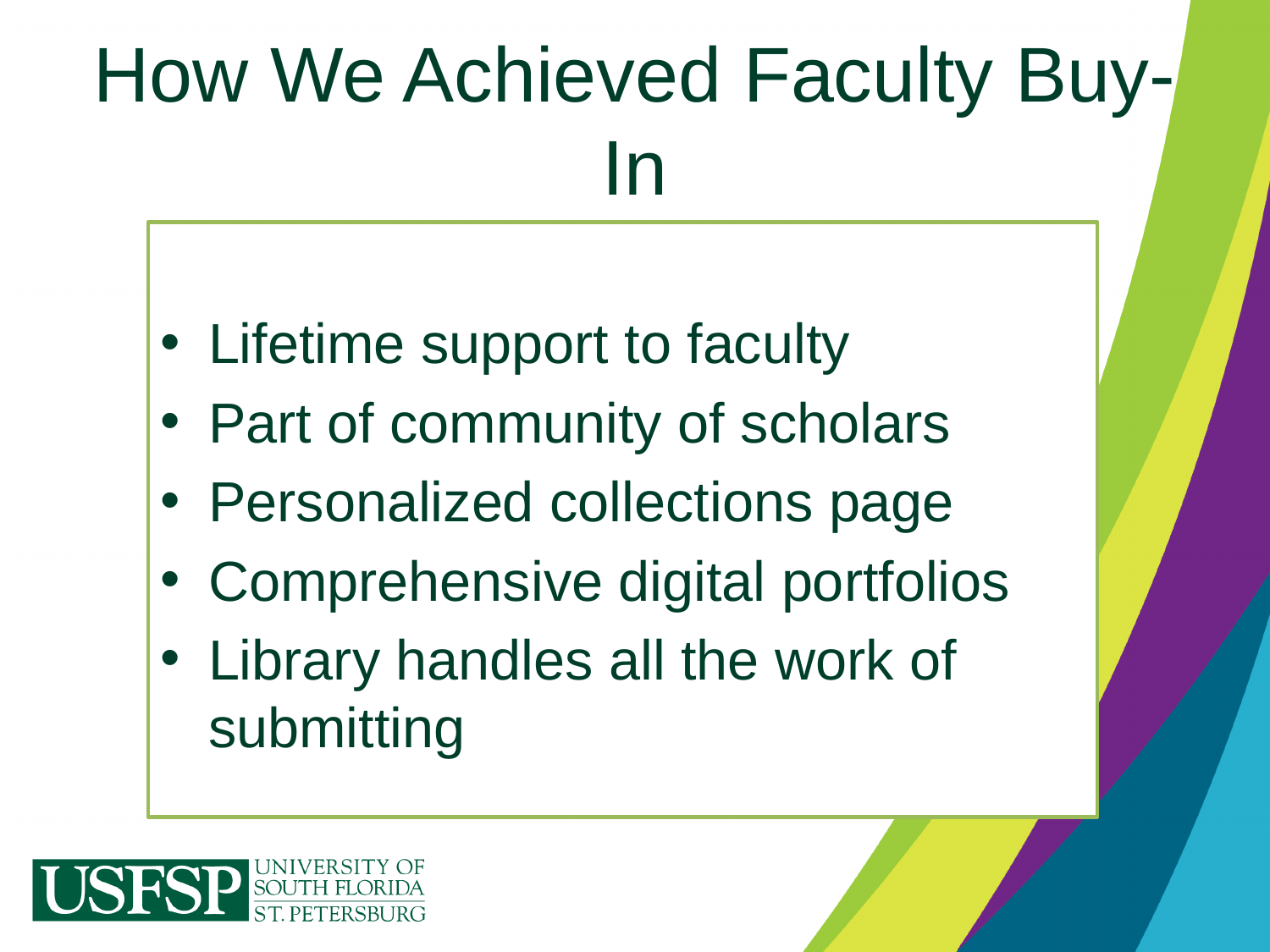

# How We Achieved Faculty Buy-In

Lifetime support to faculty
Part of community of scholars
Personalized collections page
Comprehensive digital portfolios
Library handles all the work of submitting